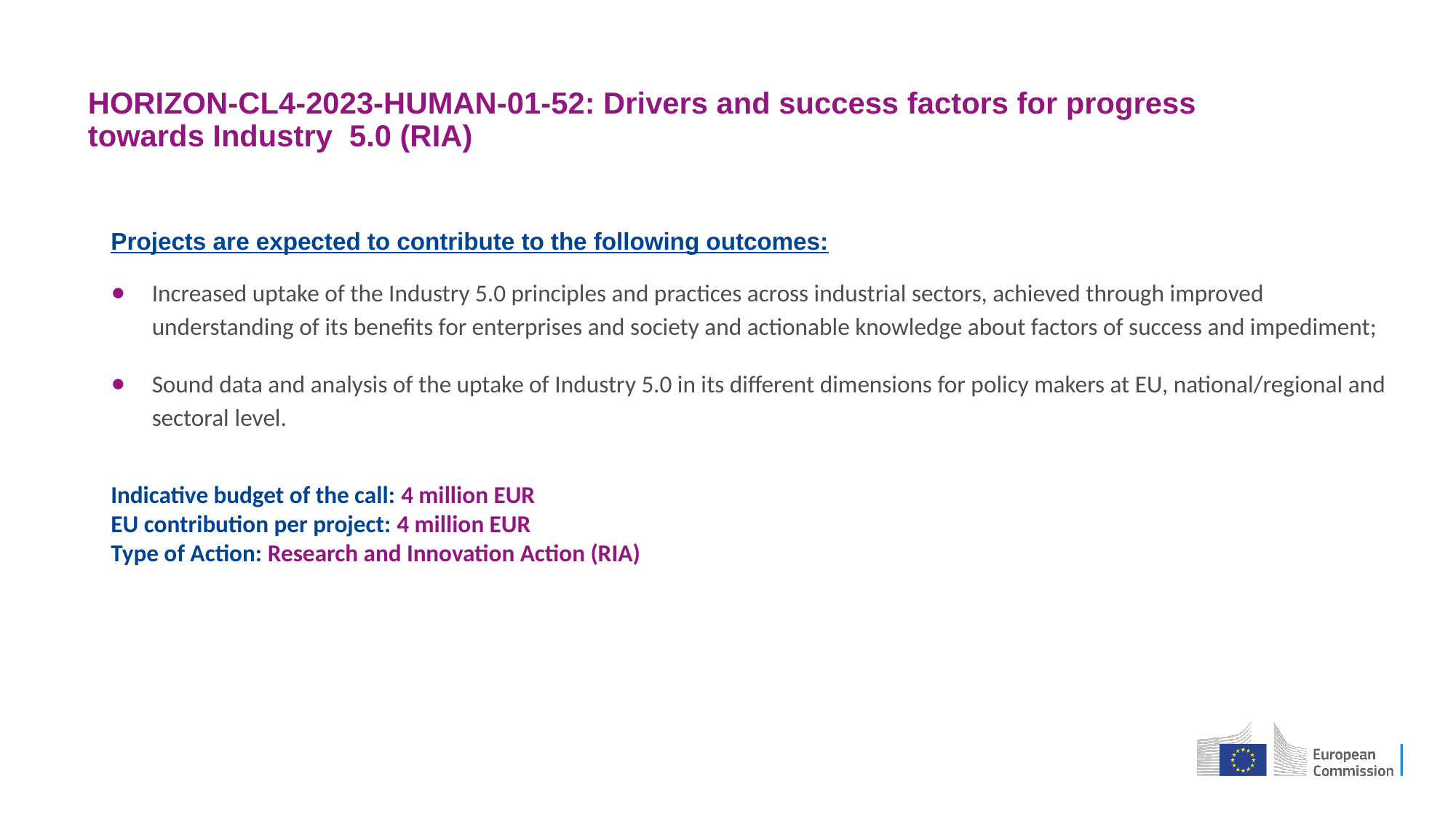

HORIZON-CL4-2023-HUMAN-01-52: Drivers and success factors for progress towards Industry  5.0 (RIA)
Projects are expected to contribute to the following outcomes:
Increased uptake of the Industry 5.0 principles and practices across industrial sectors, achieved through improved understanding of its benefits for enterprises and society and actionable knowledge about factors of success and impediment;
Sound data and analysis of the uptake of Industry 5.0 in its different dimensions for policy makers at EU, national/regional and sectoral level.

Indicative budget of the call: 4 million EUR
EU contribution per project: 4 million EUR
Type of Action: Research and Innovation Action (RIA)